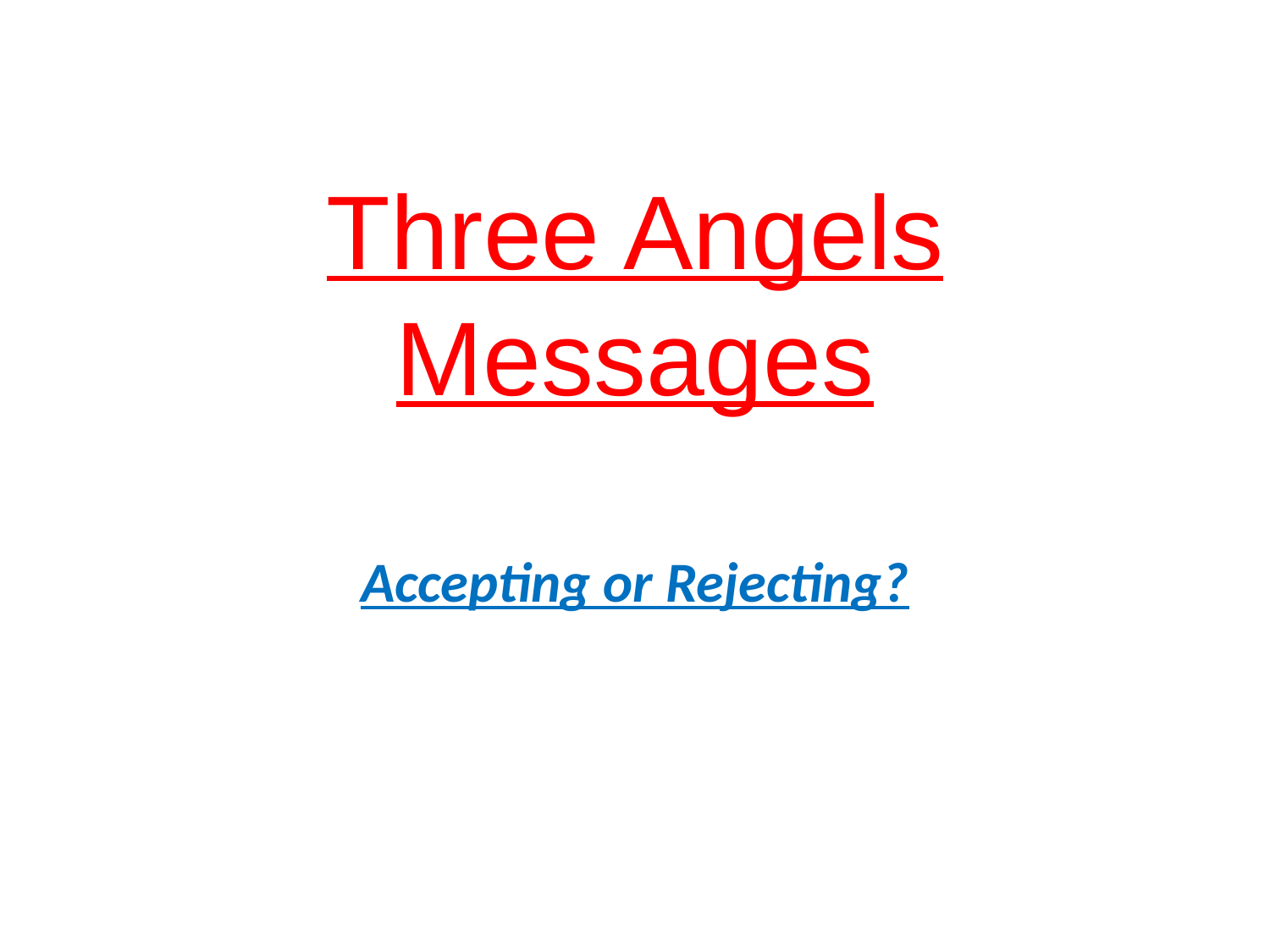

# Three Angels Messages
Accepting or Rejecting?